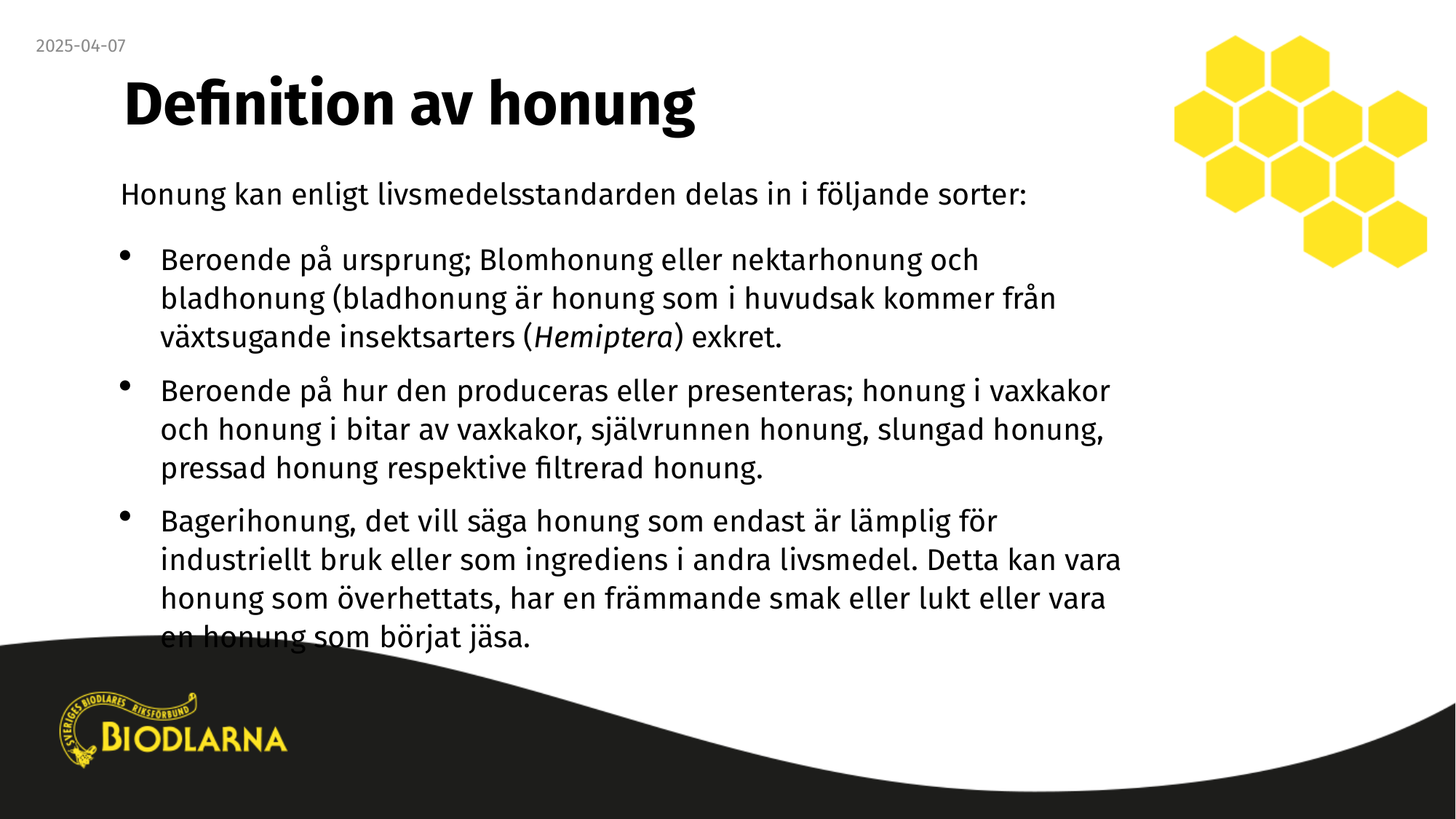

2025-04-07
# Definition av honung
Honung kan enligt livsmedelsstandarden delas in i följande sorter:
Beroende på ursprung; Blomhonung eller nektarhonung och bladhonung (bladhonung är honung som i huvudsak kommer från växtsugande insektsarters (Hemiptera) exkret.
Beroende på hur den produceras eller presenteras; honung i vaxkakor och honung i bitar av vaxkakor, självrunnen honung, slungad honung, pressad honung respektive filtrerad honung.
Bagerihonung, det vill säga honung som endast är lämplig för industriellt bruk eller som ingrediens i andra livsmedel. Detta kan vara honung som överhettats, har en främmande smak eller lukt eller vara en honung som börjat jäsa.